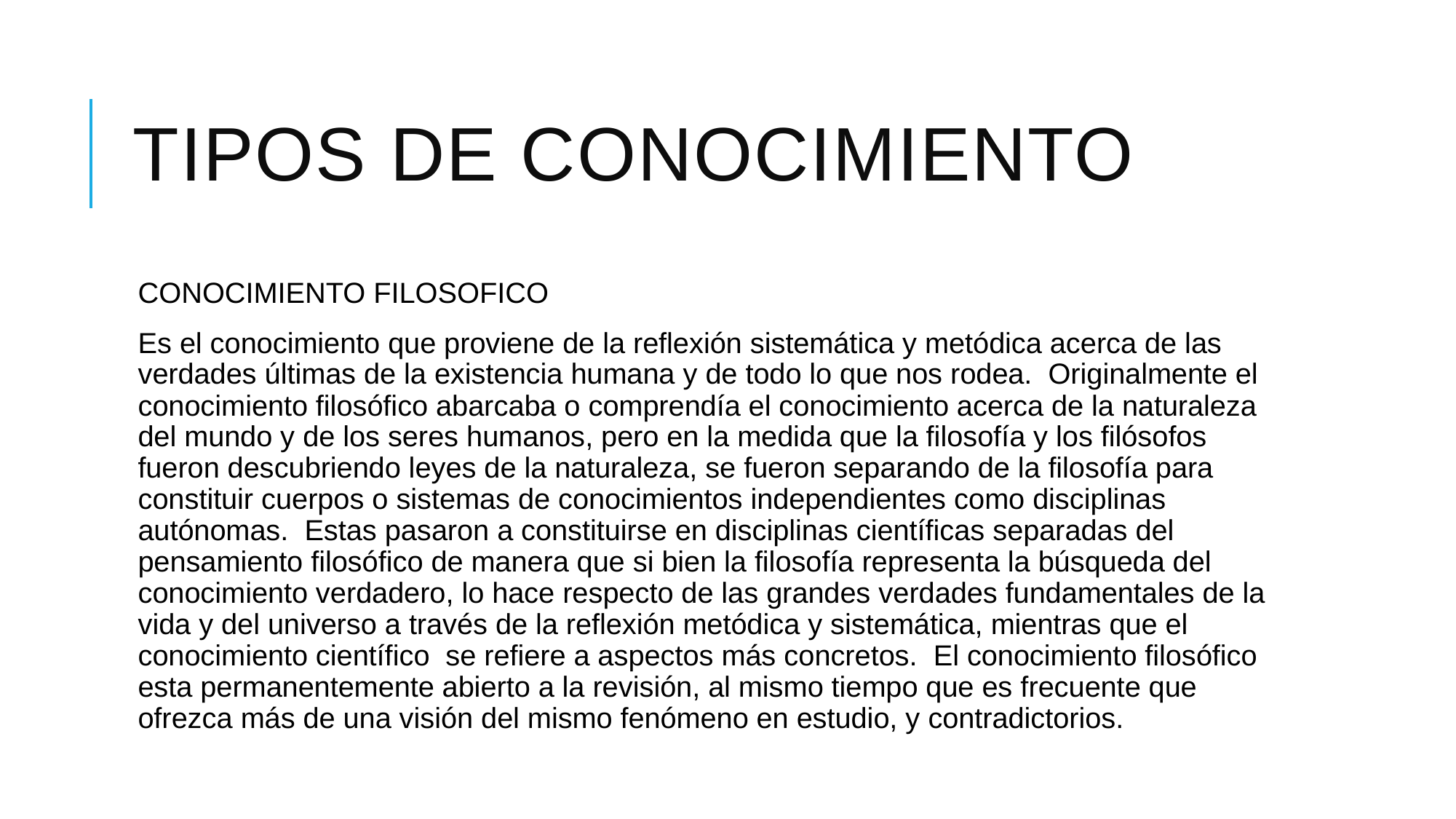

# TIPOS DE CONOCIMIENTO
CONOCIMIENTO FILOSOFICO
Es el conocimiento que proviene de la reflexión sistemática y metódica acerca de las verdades últimas de la existencia humana y de todo lo que nos rodea.  Originalmente el conocimiento filosófico abarcaba o comprendía el conocimiento acerca de la naturaleza del mundo y de los seres humanos, pero en la medida que la filosofía y los filósofos fueron descubriendo leyes de la naturaleza, se fueron separando de la filosofía para constituir cuerpos o sistemas de conocimientos independientes como disciplinas autónomas.  Estas pasaron a constituirse en disciplinas científicas separadas del pensamiento filosófico de manera que si bien la filosofía representa la búsqueda del conocimiento verdadero, lo hace respecto de las grandes verdades fundamentales de la vida y del universo a través de la reflexión metódica y sistemática, mientras que el conocimiento científico  se refiere a aspectos más concretos.  El conocimiento filosófico esta permanentemente abierto a la revisión, al mismo tiempo que es frecuente que ofrezca más de una visión del mismo fenómeno en estudio, y contradictorios.